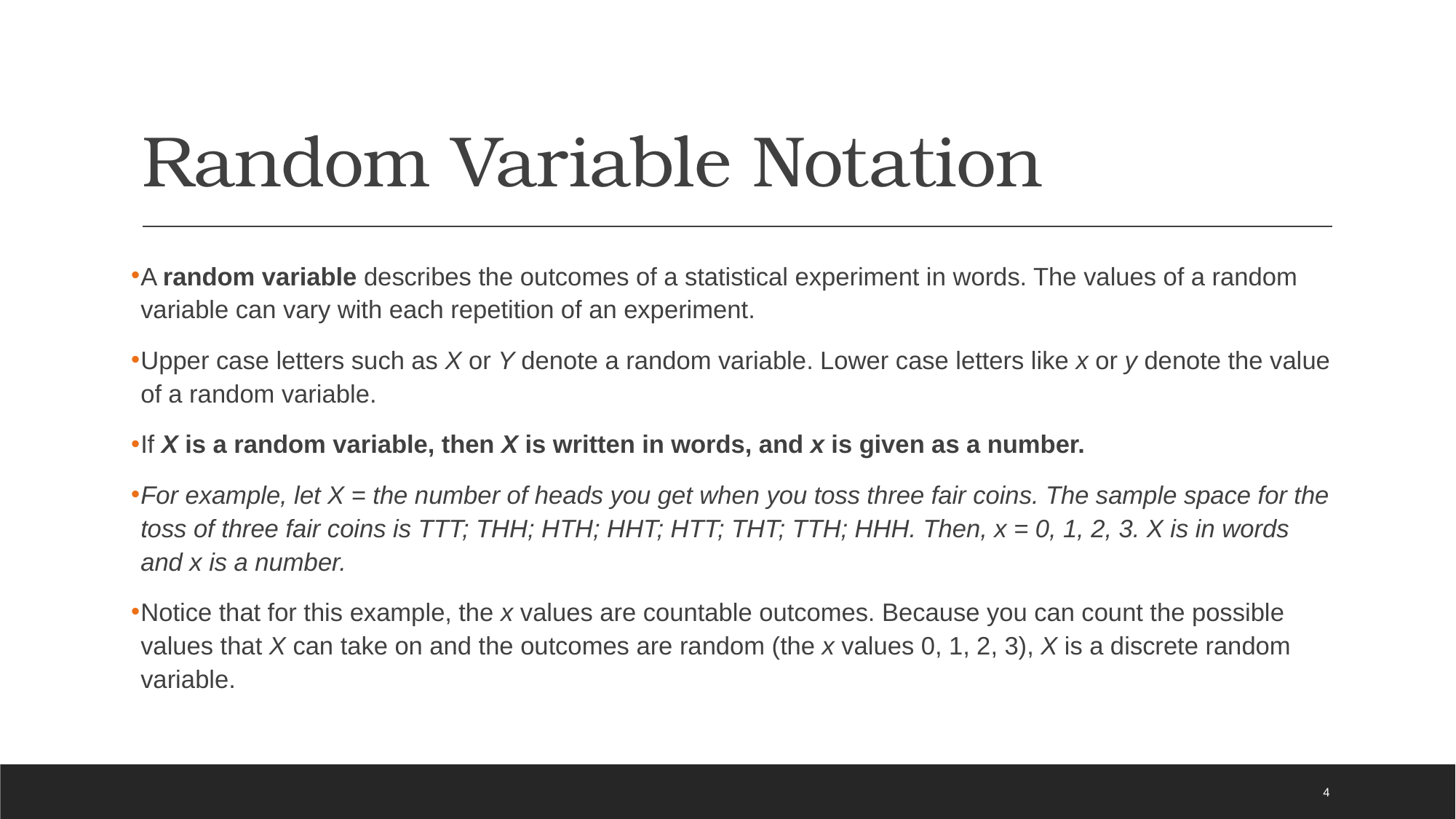

# Random Variable Notation
A random variable describes the outcomes of a statistical experiment in words. The values of a random variable can vary with each repetition of an experiment.
Upper case letters such as X or Y denote a random variable. Lower case letters like x or y denote the value of a random variable.
If X is a random variable, then X is written in words, and x is given as a number.
For example, let X = the number of heads you get when you toss three fair coins. The sample space for the toss of three fair coins is TTT; THH; HTH; HHT; HTT; THT; TTH; HHH. Then, x = 0, 1, 2, 3. X is in words and x is a number.
Notice that for this example, the x values are countable outcomes. Because you can count the possible values that X can take on and the outcomes are random (the x values 0, 1, 2, 3), X is a discrete random variable.

4